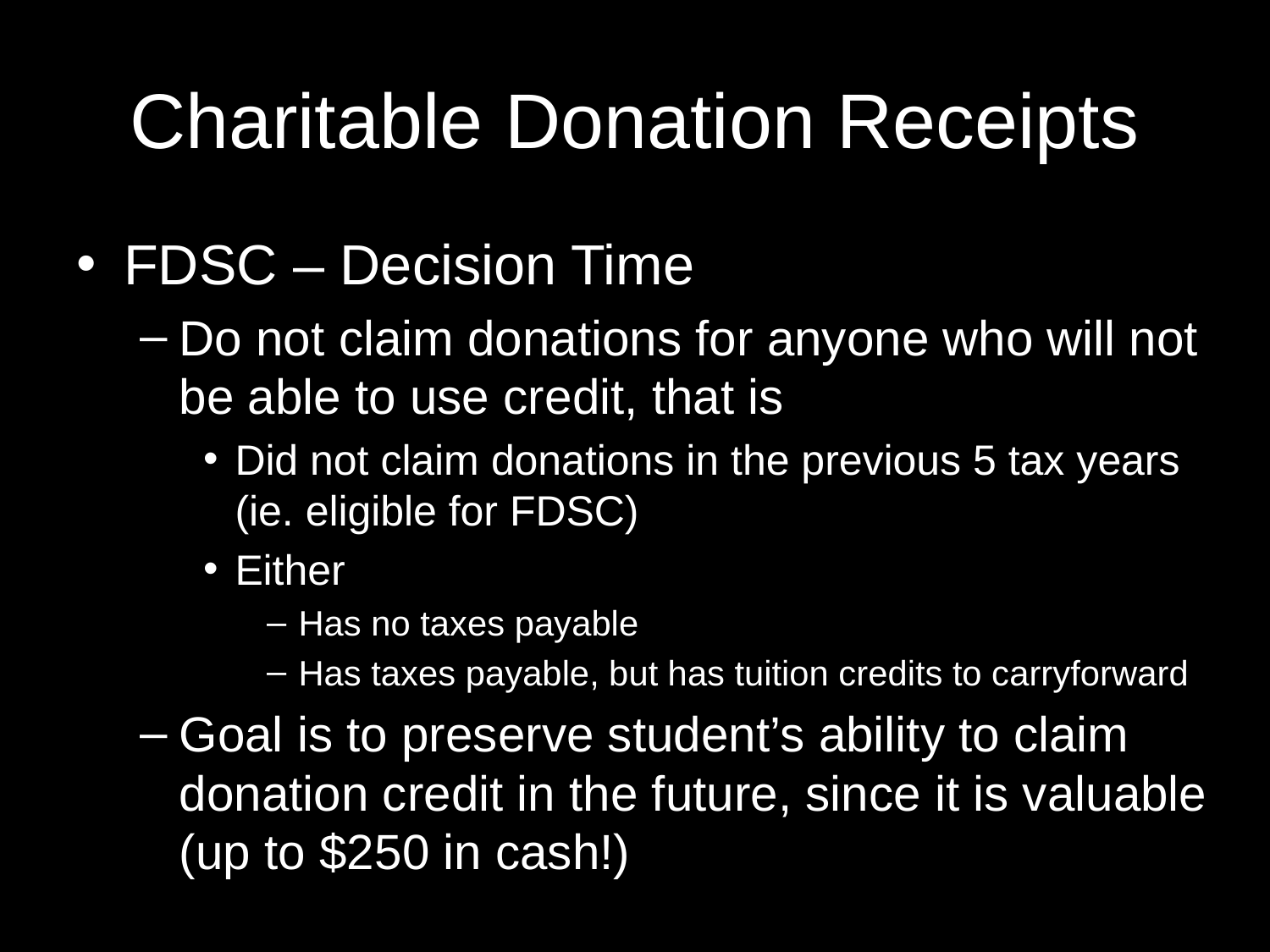

# Charitable Donation Receipts
FDSC – Decision Time
Do not claim donations for anyone who will not be able to use credit, that is
Did not claim donations in the previous 5 tax years (ie. eligible for FDSC)
Either
Has no taxes payable
Has taxes payable, but has tuition credits to carryforward
Goal is to preserve student’s ability to claim donation credit in the future, since it is valuable (up to $250 in cash!)